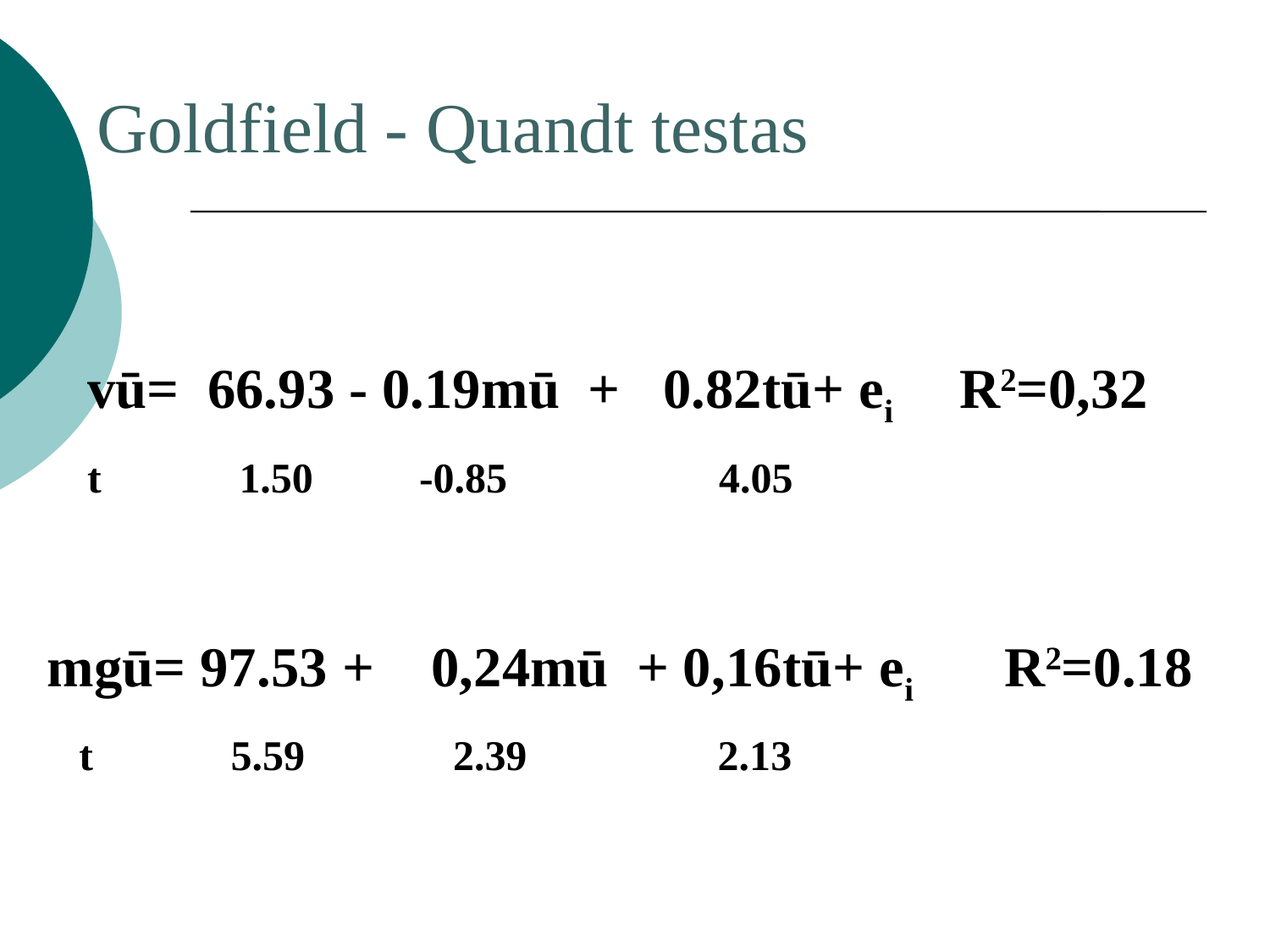

#
Goldfield - Quandt testas

vū=  66.93 - 0.19mū  +   0.82tū+ ei        R2=0,32
t             1.50          -0.85                    4.05
mgū= 97.53 +    0,24mū  + 0,16tū+ ei           R2=0.18
   t             5.59              2.39                  2.13